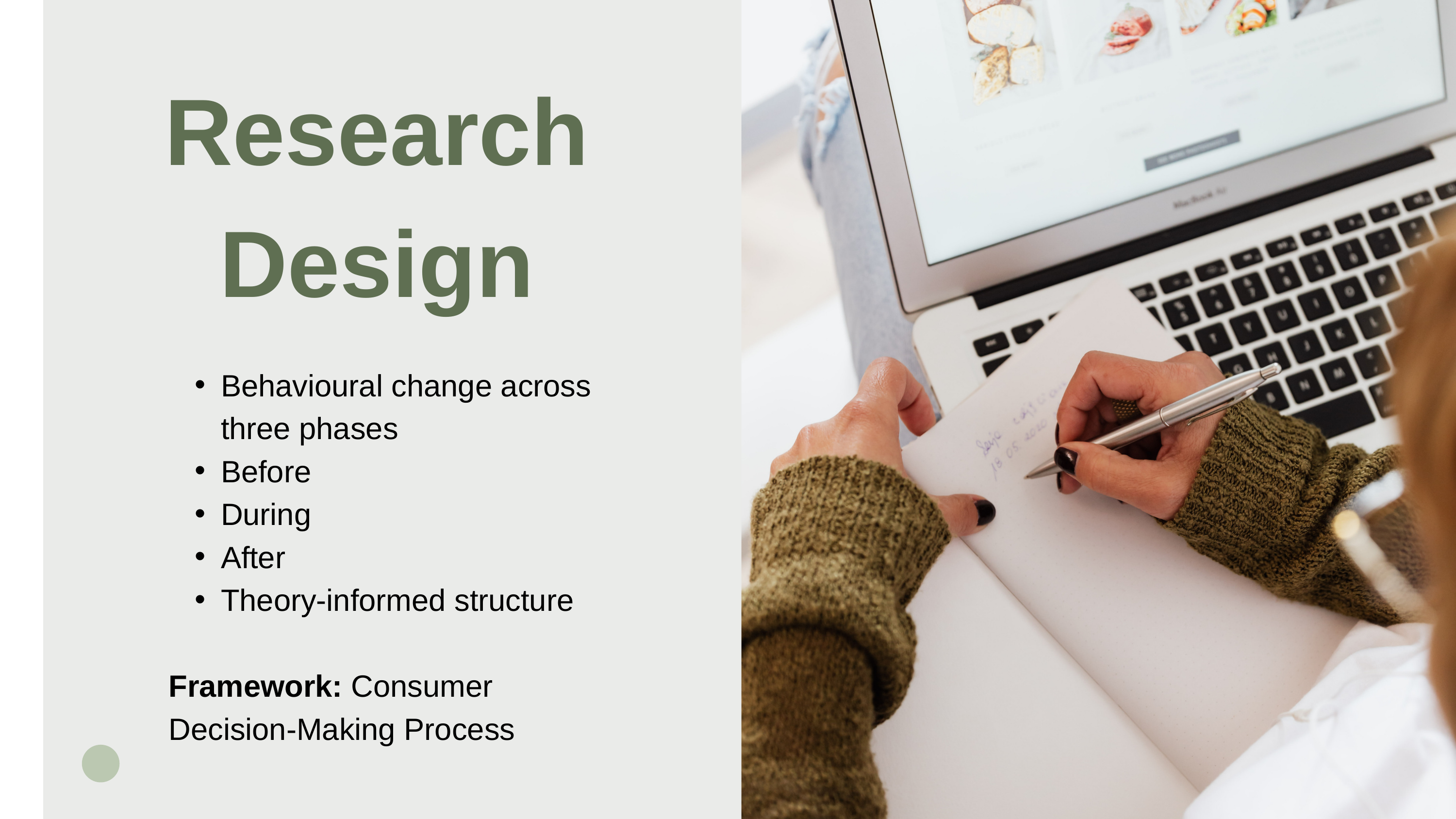

Research Design
Behavioural change across three phases
Before
During
After
Theory-informed structure

Framework: Consumer Decision-Making Process